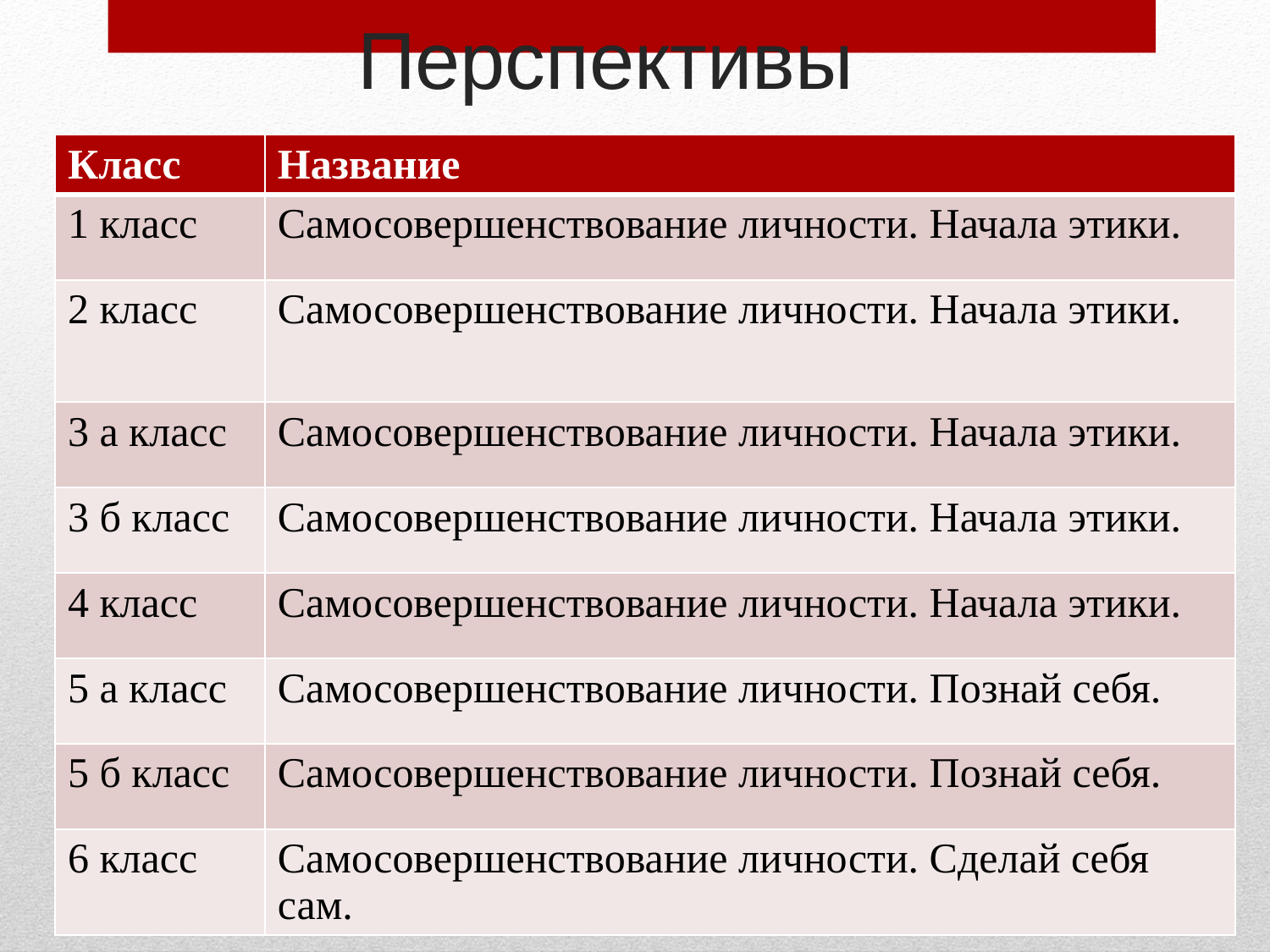

# Перспективы
| Класс | Название |
| --- | --- |
| 1 класс | Самосовершенствование личности. Начала этики. |
| 2 класс | Самосовершенствование личности. Начала этики. |
| 3 а класс | Самосовершенствование личности. Начала этики. |
| 3 б класс | Самосовершенствование личности. Начала этики. |
| 4 класс | Самосовершенствование личности. Начала этики. |
| 5 а класс | Самосовершенствование личности. Познай себя. |
| 5 б класс | Самосовершенствование личности. Познай себя. |
| 6 класс | Самосовершенствование личности. Сделай себя сам. |